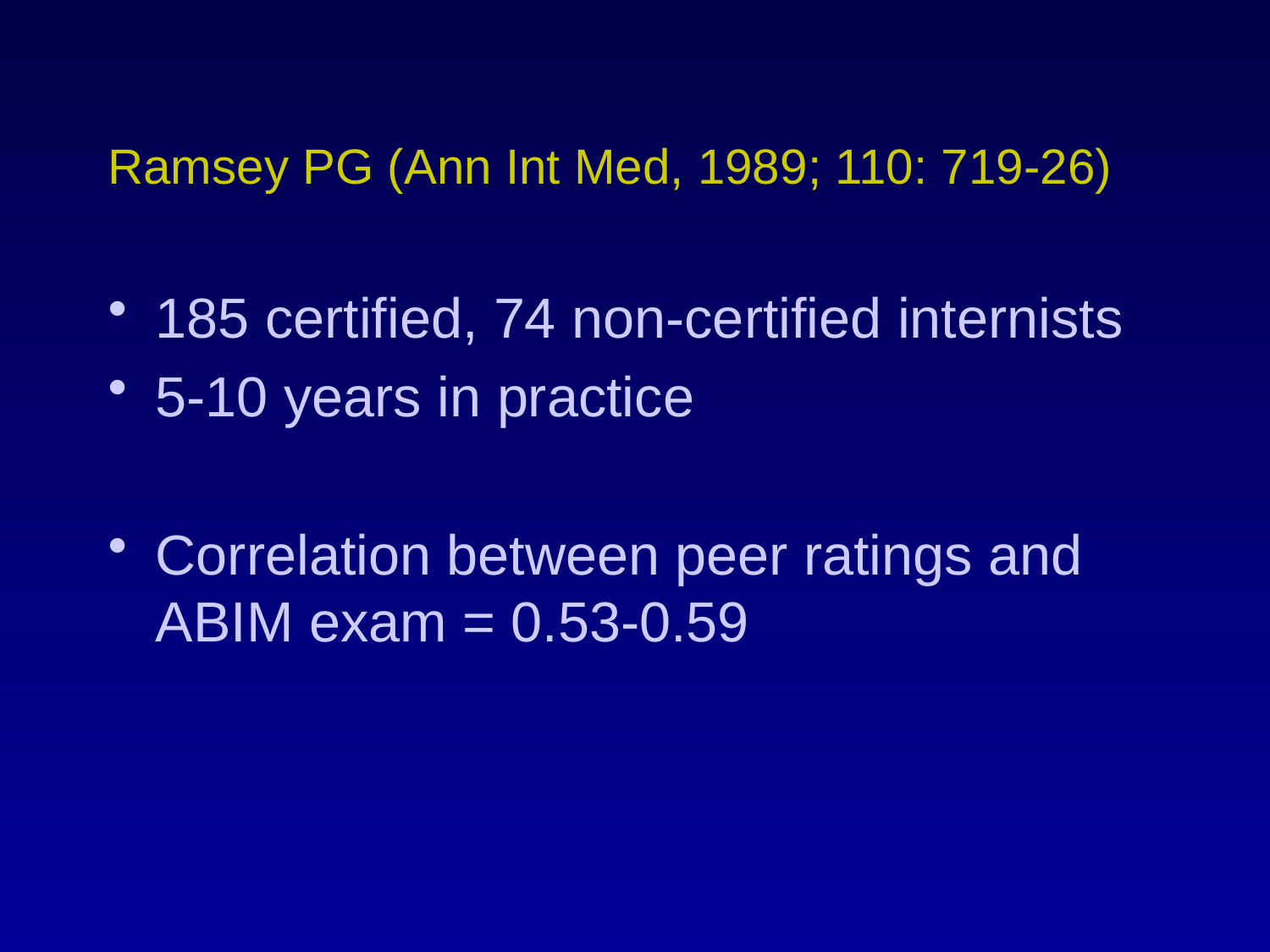

# Ramsey PG (Ann Int Med, 1989; 110: 719-26)
185 certified, 74 non-certified internists
5-10 years in practice

Correlation between peer ratings and ABIM exam = 0.53-0.59